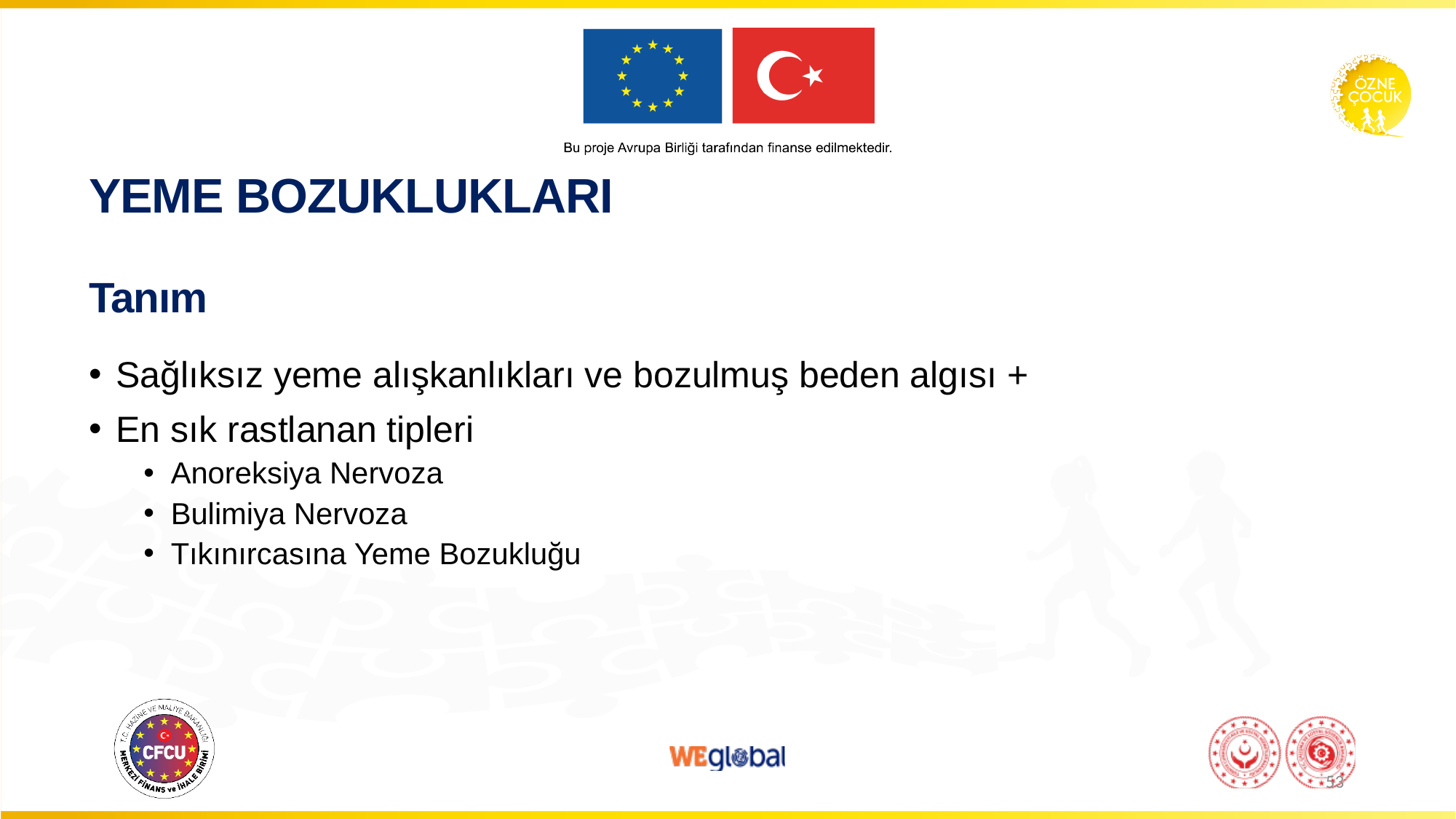

# YEME BOZUKLUKLARI Tanım
Sağlıksız yeme alışkanlıkları ve bozulmuş beden algısı +
En sık rastlanan tipleri
Anoreksiya Nervoza
Bulimiya Nervoza
Tıkınırcasına Yeme Bozukluğu
53